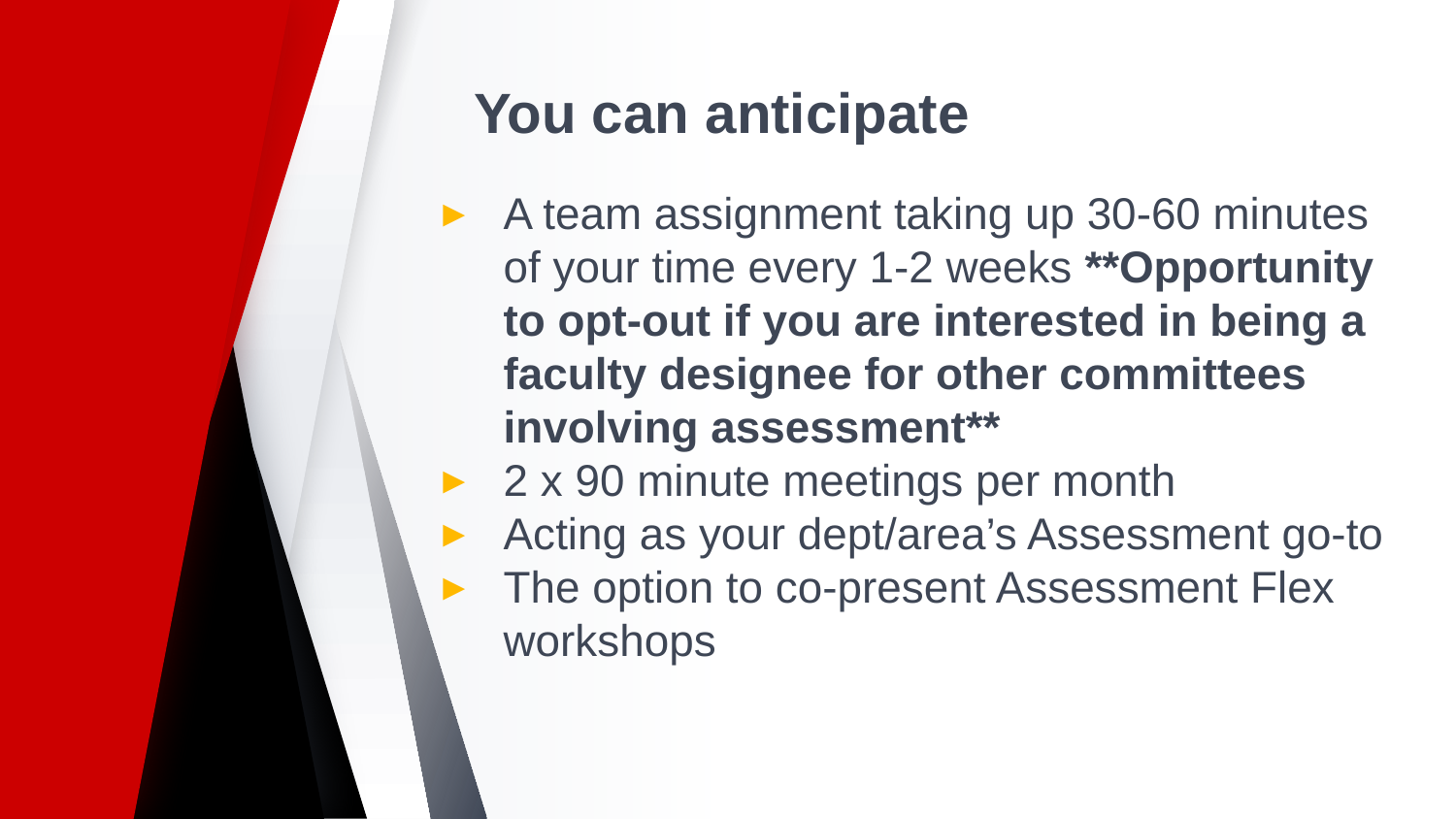

# You can anticipate
A team assignment taking up 30-60 minutes of your time every 1-2 weeks **Opportunity to opt-out if you are interested in being a faculty designee for other committees involving assessment**
2 x 90 minute meetings per month
Acting as your dept/area’s Assessment go-to
The option to co-present Assessment Flex workshops